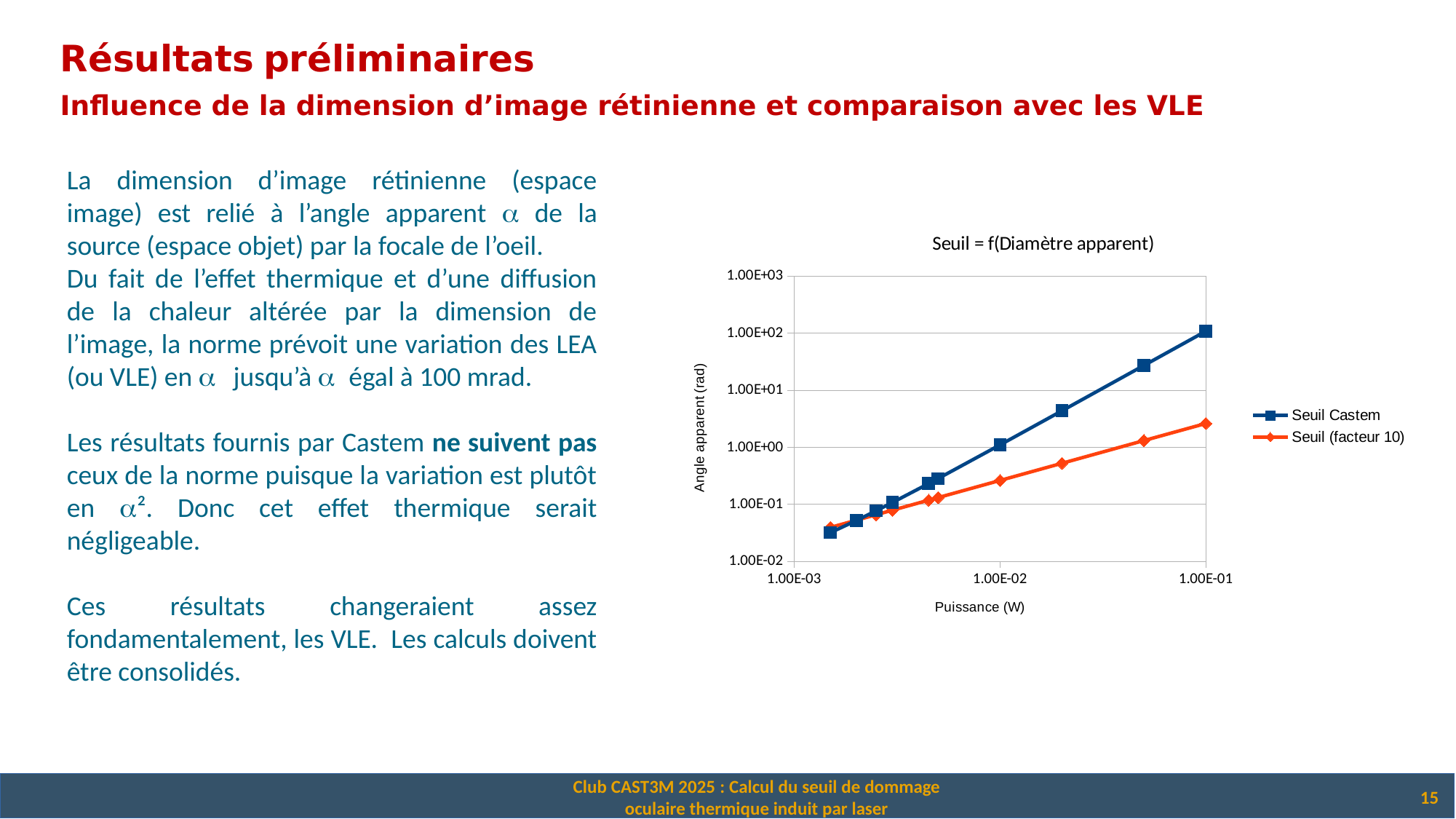

Résultats préliminaires
Influence de la dimension d’image rétinienne et comparaison avec les VLE
La dimension d’image rétinienne (espace image) est relié à l’angle apparent α de la source (espace objet) par la focale de l’oeil.
Du fait de l’effet thermique et d’une diffusion de la chaleur altérée par la dimension de l’image, la norme prévoit une variation des LEA (ou VLE) en α  jusqu’à α égal à 100 mrad.

Les résultats fournis par Castem ne suivent pas ceux de la norme puisque la variation est plutôt en α². Donc cet effet thermique serait négligeable.

Ces résultats changeraient assez fondamentalement, les VLE.  Les calculs doivent être consolidés.

### Chart: Seuil = f(Diamètre apparent)

| Category | Seuil Castem | Seuil (facteur 10) |
|---|---|---|